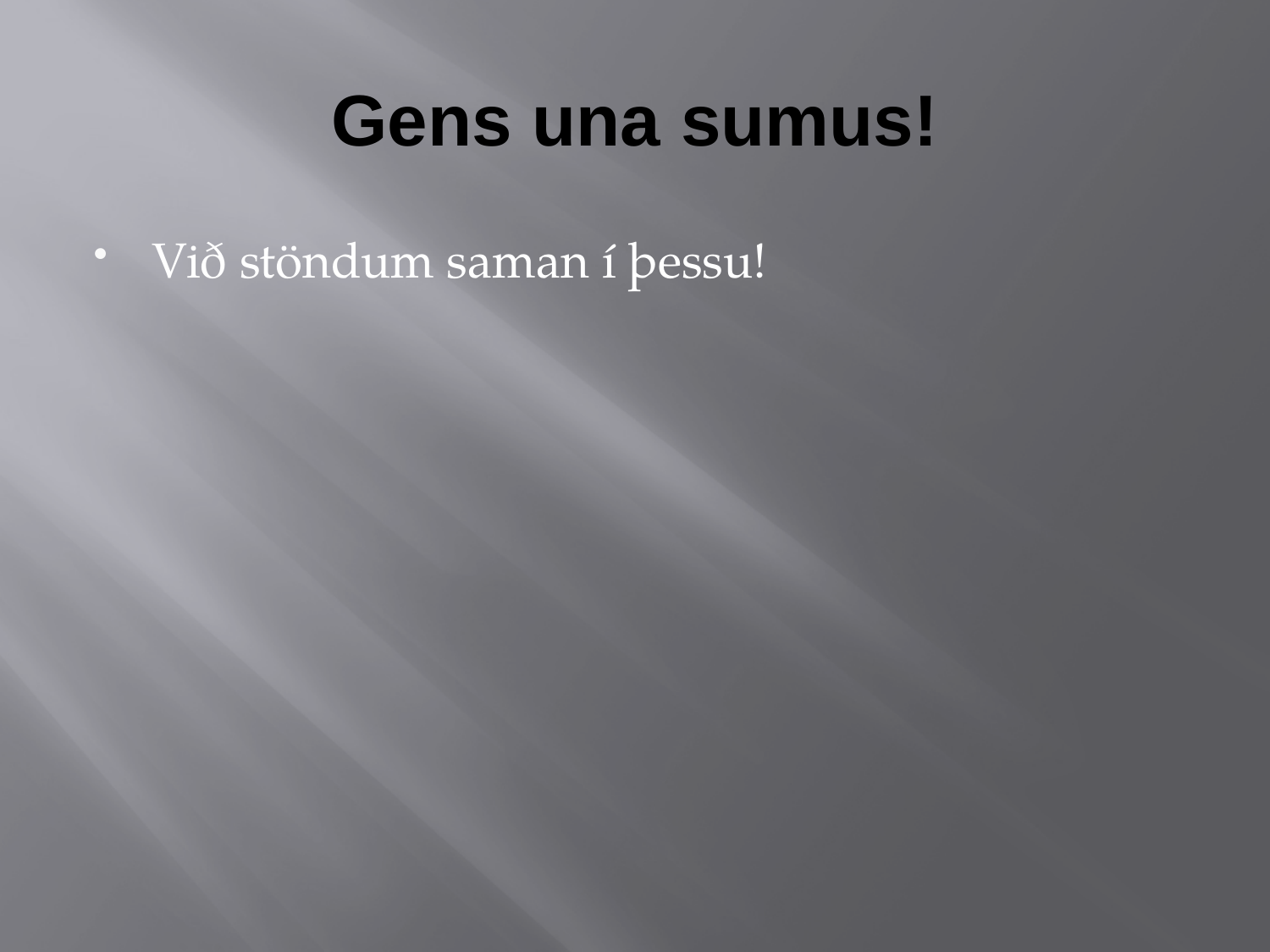

# Gens una sumus!
Við stöndum saman í þessu!